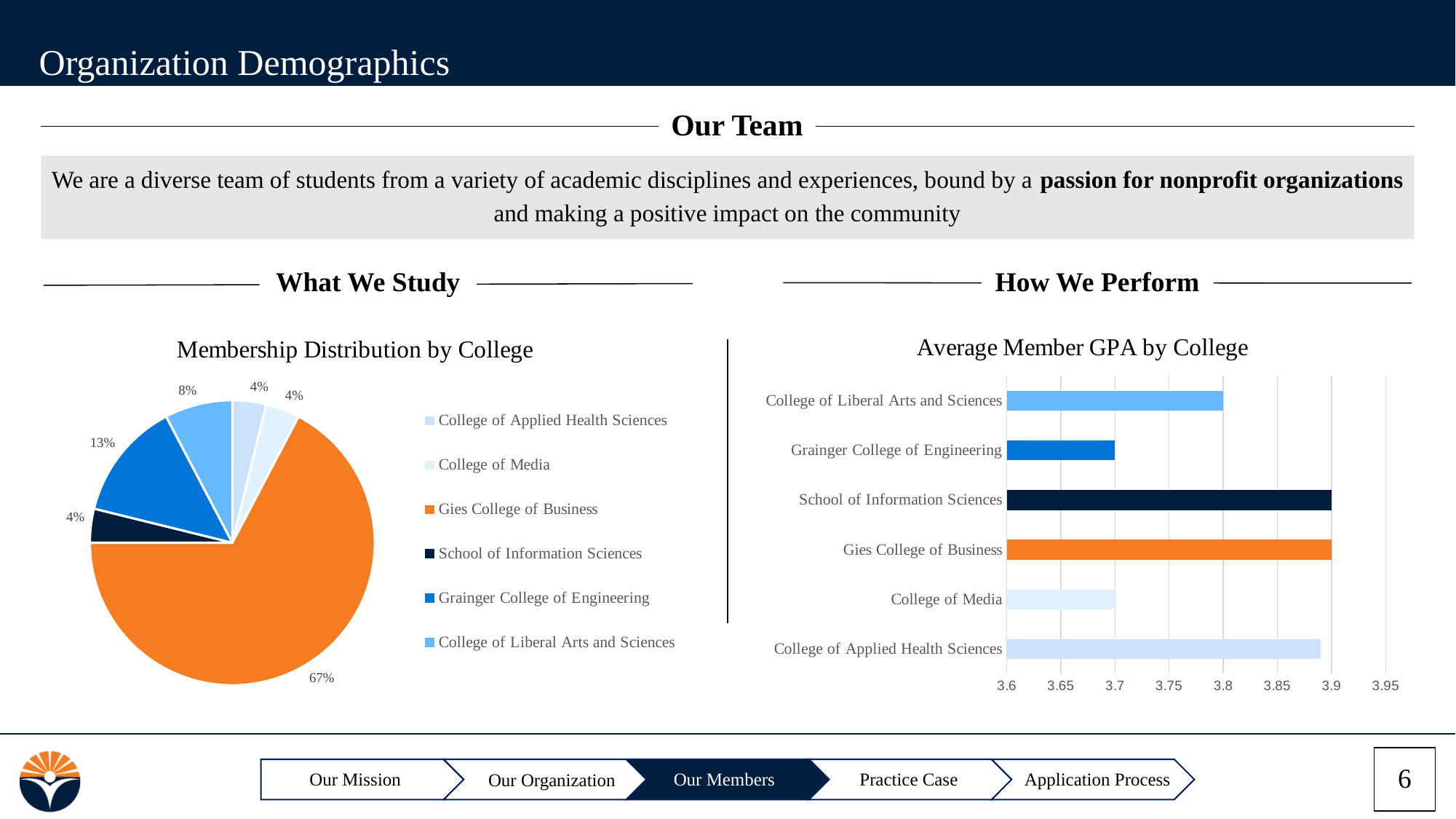

Organization Demographics

Our Team
We are a diverse team of students from a variety of academic disciplines and experiences, bound by a passion for nonprofit organizations and making a positive impact on the community
What We Study
How We Perform

### Chart: Average Member GPA by College

| Category |  |
|---|---|
| College of Applied Health Sciences | 3.89 |
| College of Media | 3.7 |
| Gies College of Business | 3.9 |
| School of Information Sciences | 3.9 |
| Grainger College of Engineering | 3.7 |
| College of Liberal Arts and Sciences | 3.8 |

### Chart: Membership Distribution by College

| Category |  |
|---|---|
| College of Applied Health Sciences | 0.038461538461538464 |
| College of Media | 0.038461538461538464 |
| Gies College of Business | 0.6730769230769231 |
| School of Information Sciences | 0.038461538461538464 |
| Grainger College of Engineering | 0.1346153846153846 |
| College of Liberal Arts and Sciences | 0.07692307692307693 |
6
Application Process
Our Mission
Our Members
Practice Case
Our Organization